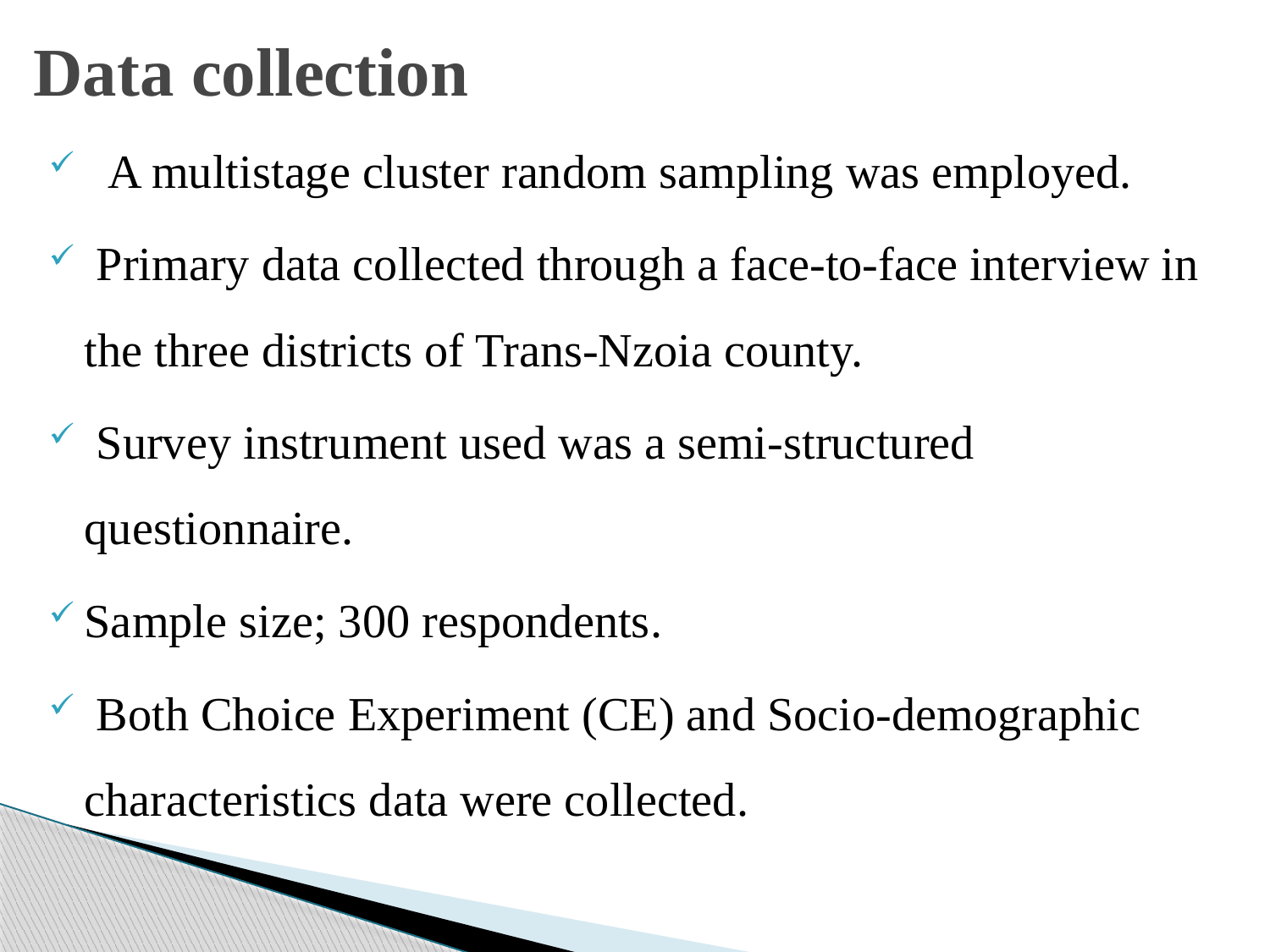

# Data collection
  A multistage cluster random sampling was employed.
 Primary data collected through a face-to-face interview in the three districts of Trans-Nzoia county.
 Survey instrument used was a semi-structured questionnaire.
Sample size; 300 respondents.
 Both Choice Experiment (CE) and Socio-demographic characteristics data were collected.